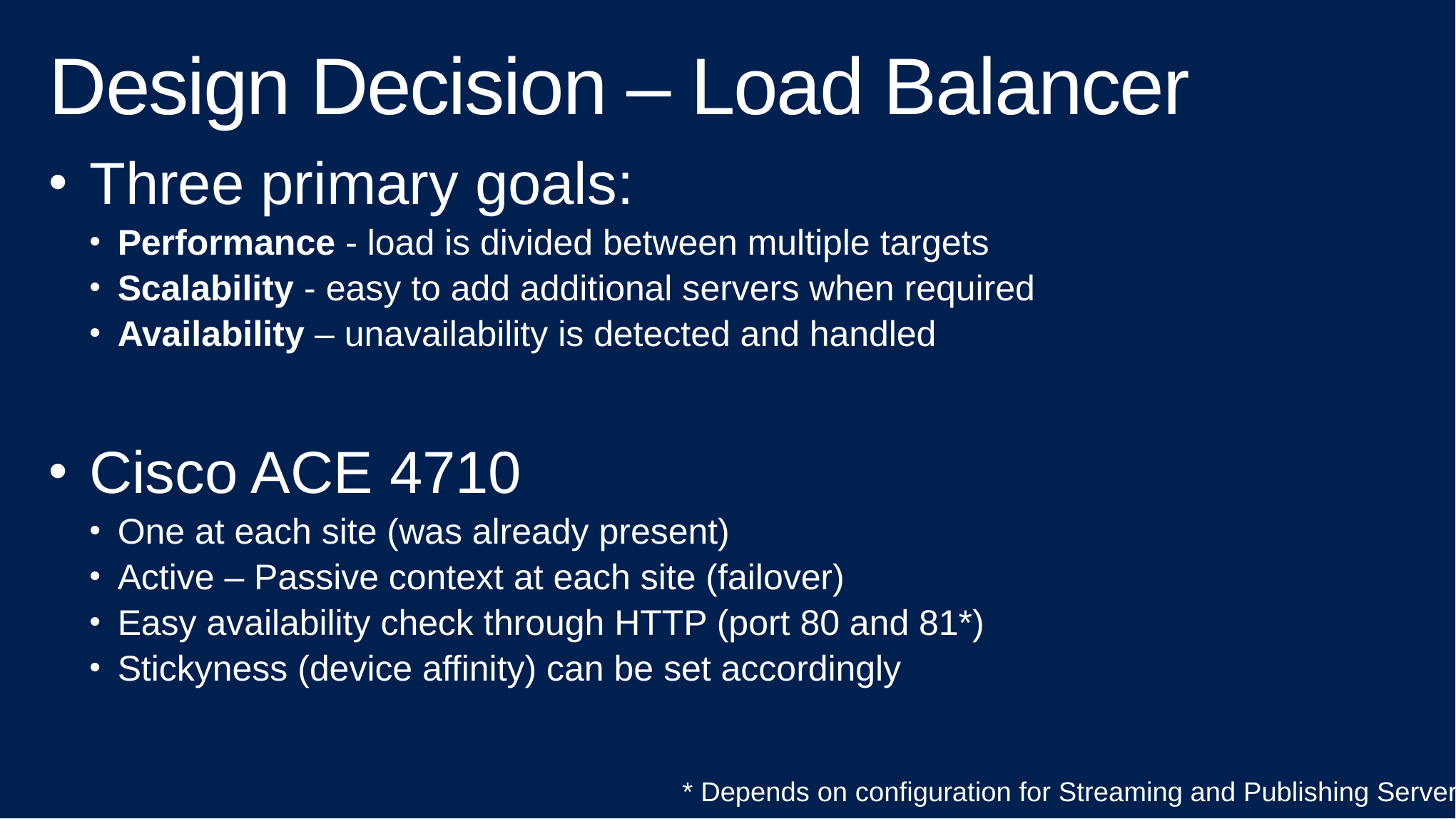

# Design Decision – Load Balancer
Three primary goals:
Performance - load is divided between multiple targets
Scalability - easy to add additional servers when required
Availability – unavailability is detected and handled

Cisco ACE 4710
One at each site (was already present)
Active – Passive context at each site (failover)
Easy availability check through HTTP (port 80 and 81*)
Stickyness (device affinity) can be set accordingly

* Depends on configuration for Streaming and Publishing Server